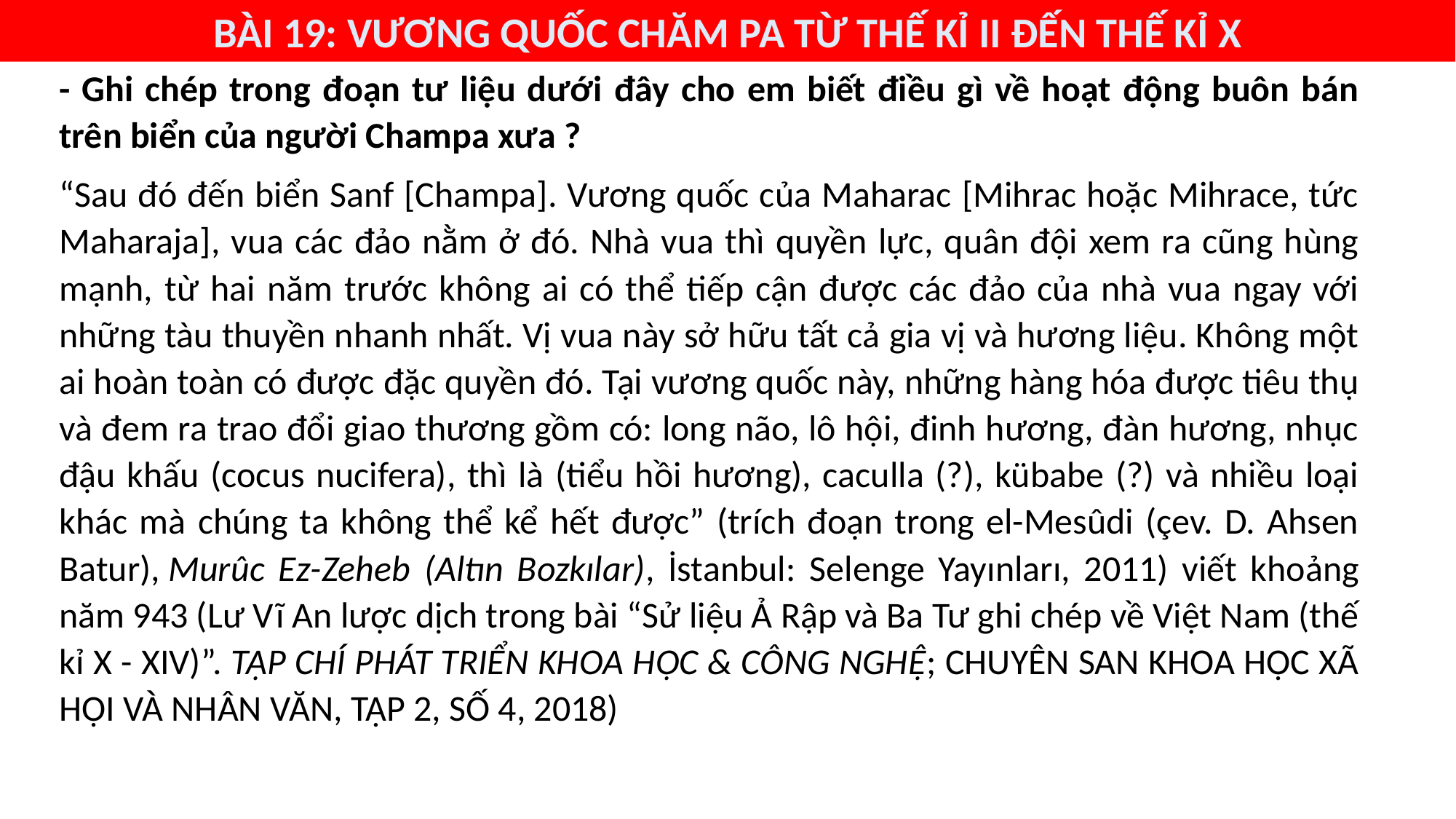

BÀI 19: VƯƠNG QUỐC CHĂM PA TỪ THẾ KỈ II ĐẾN THẾ KỈ X
- Ghi chép trong đoạn tư liệu dưới đây cho em biết điều gì về hoạt động buôn bán trên biển của người Champa xưa ?
“Sau đó đến biển Sanf [Champa]. Vương quốc của Maharac [Mihrac hoặc Mihrace, tức Maharaja], vua các đảo nằm ở đó. Nhà vua thì quyền lực, quân đội xem ra cũng hùng mạnh, từ hai năm trước không ai có thể tiếp cận được các đảo của nhà vua ngay với những tàu thuyền nhanh nhất. Vị vua này sở hữu tất cả gia vị và hương liệu. Không một ai hoàn toàn có được đặc quyền đó. Tại vương quốc này, những hàng hóa được tiêu thụ và đem ra trao đổi giao thương gồm có: long não, lô hội, đinh hương, đàn hương, nhục đậu khấu (cocus nucifera), thì là (tiểu hồi hương), caculla (?), kübabe (?) và nhiều loại khác mà chúng ta không thể kể hết được” (trích đoạn trong el-Mesûdi (çev. D. Ahsen Batur), Murûc Ez-Zeheb (Altın Bozkılar), İstanbul: Selenge Yayınları, 2011) viết khoảng năm 943 (Lư Vĩ An lược dịch trong bài “Sử liệu Ả Rập và Ba Tư ghi chép về Việt Nam (thế kỉ X - XIV)”. TẠP CHÍ PHÁT TRIỂN KHOA HỌC & CÔNG NGHỆ; CHUYÊN SAN KHOA HỌC XÃ HỘI VÀ NHÂN VĂN, TẬP 2, SỐ 4, 2018)